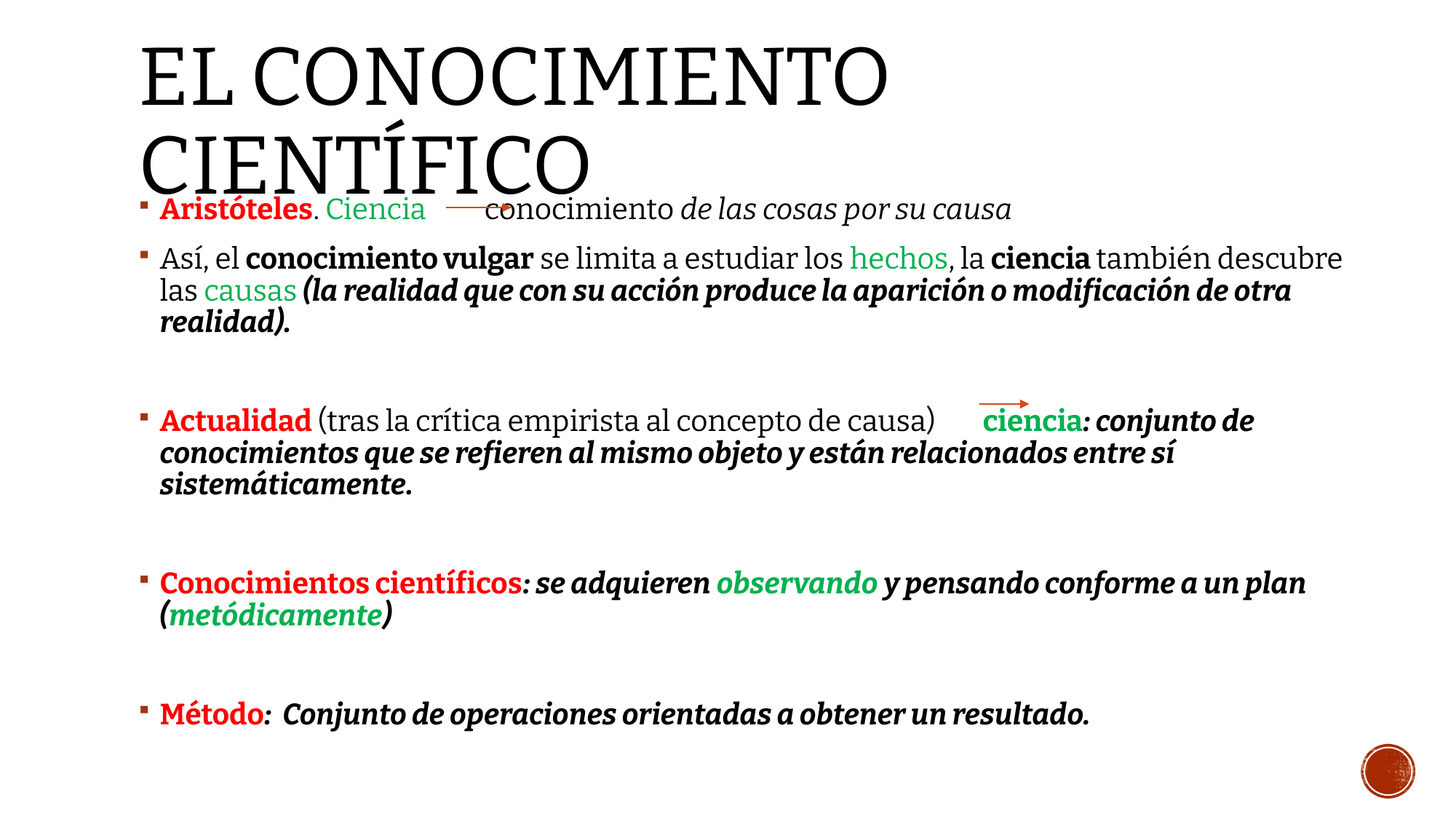

# El conocimiento científico
Aristóteles. Ciencia          conocimiento de las cosas por su causa
Así, el conocimiento vulgar se limita a estudiar los hechos, la ciencia también descubre las causas (la realidad que con su acción produce la aparición o modificación de otra realidad).

Actualidad (tras la crítica empirista al concepto de causa)        ciencia: conjunto de conocimientos que se refieren al mismo objeto y están relacionados entre sí sistemáticamente.

Conocimientos científicos: se adquieren observando y pensando conforme a un plan (metódicamente)

Método:  Conjunto de operaciones orientadas a obtener un resultado.